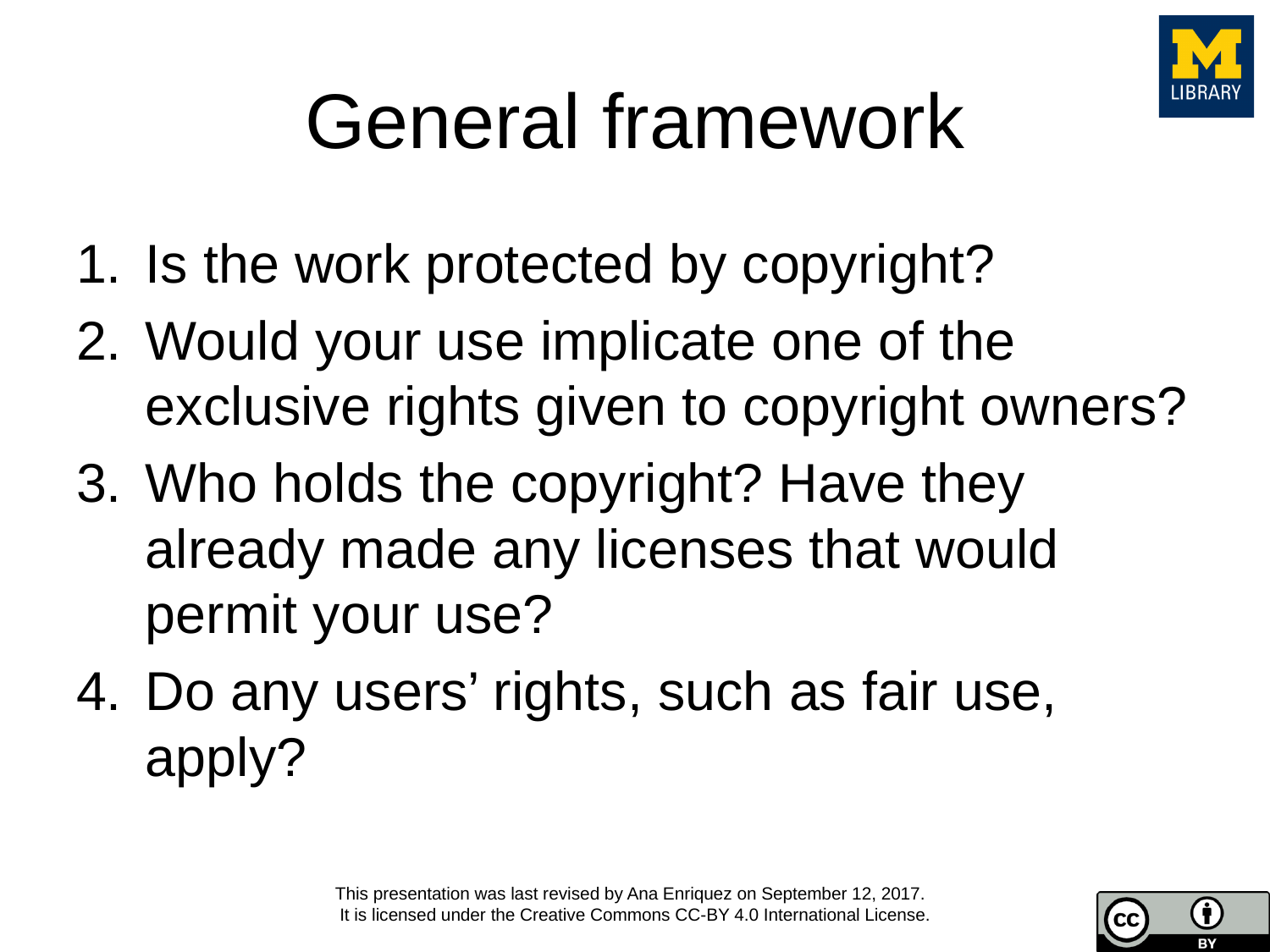

# General framework
Is the work protected by copyright?
Would your use implicate one of the exclusive rights given to copyright owners?
Who holds the copyright? Have they already made any licenses that would permit your use?
Do any users’ rights, such as fair use, apply?
This presentation was last revised by Ana Enriquez on September 12, 2017.
It is licensed under the Creative Commons CC-BY 4.0 International License.